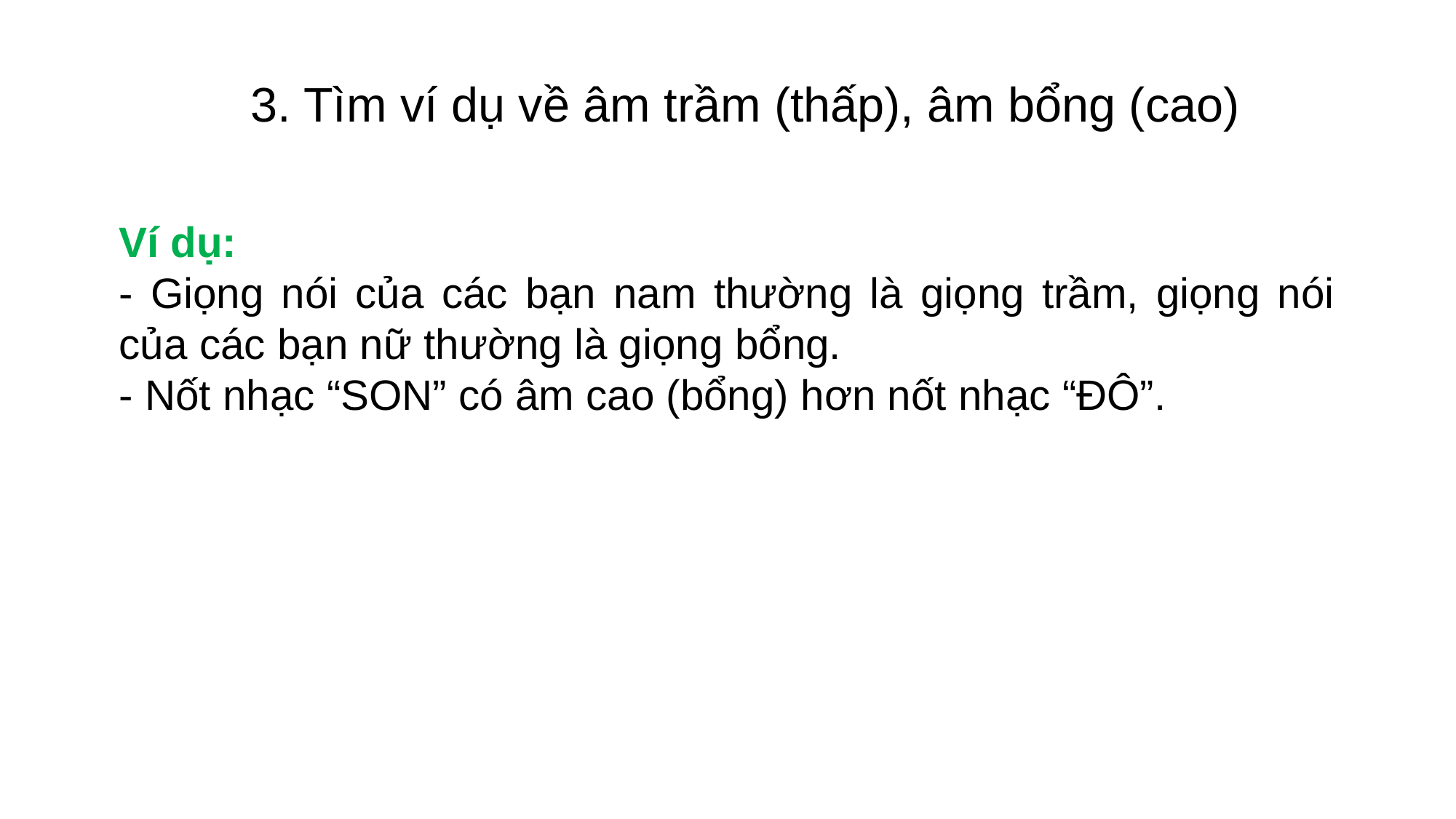

3. Tìm ví dụ về âm trầm (thấp), âm bổng (cao)
Ví dụ:
- Giọng nói của các bạn nam thường là giọng trầm, giọng nói của các bạn nữ thường là giọng bổng.
- Nốt nhạc “SON” có âm cao (bổng) hơn nốt nhạc “ĐÔ”.